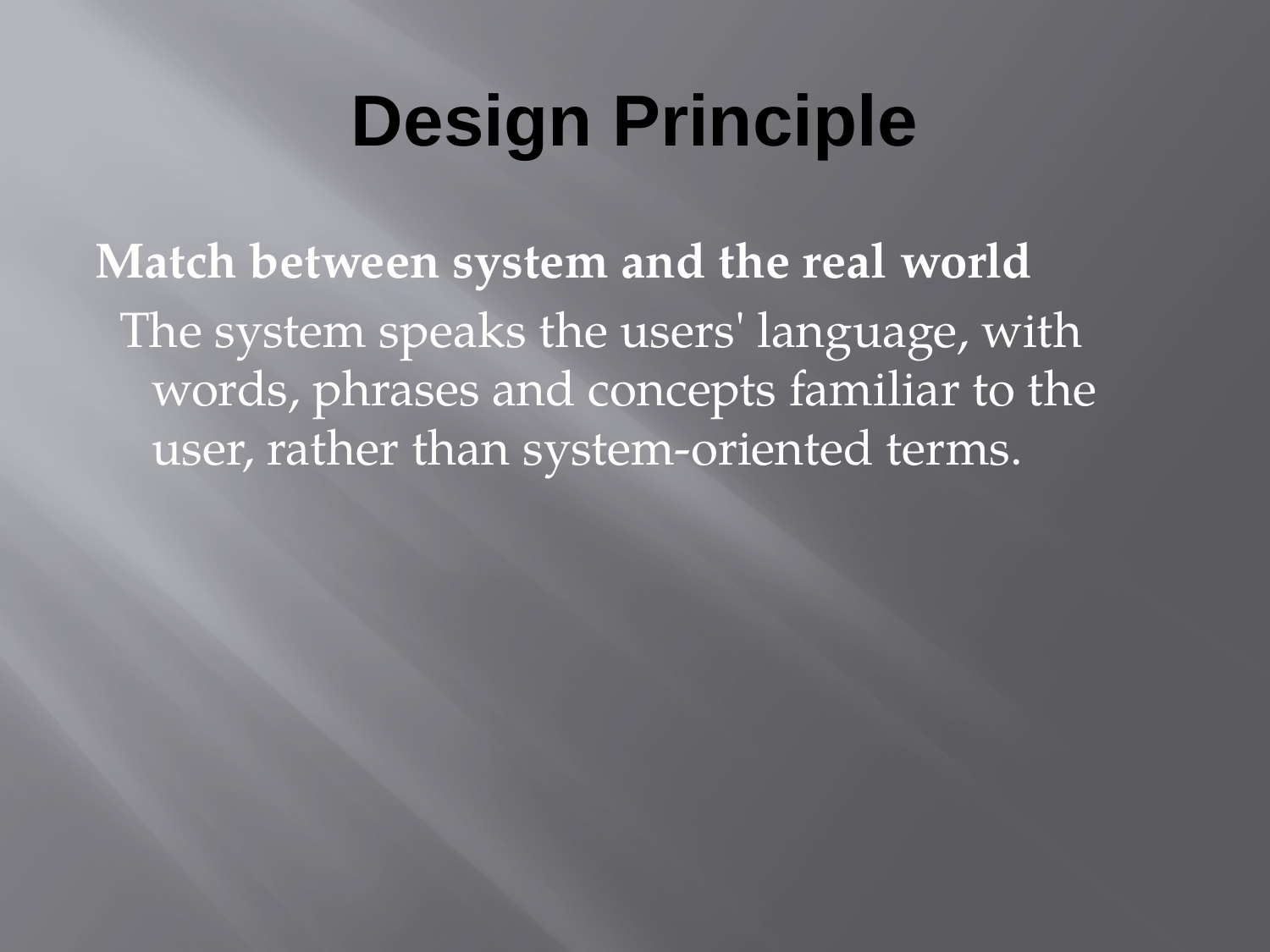

# Design Principle
Match between system and the real world
  The system speaks the users' language, with words, phrases and concepts familiar to the user, rather than system-oriented terms.